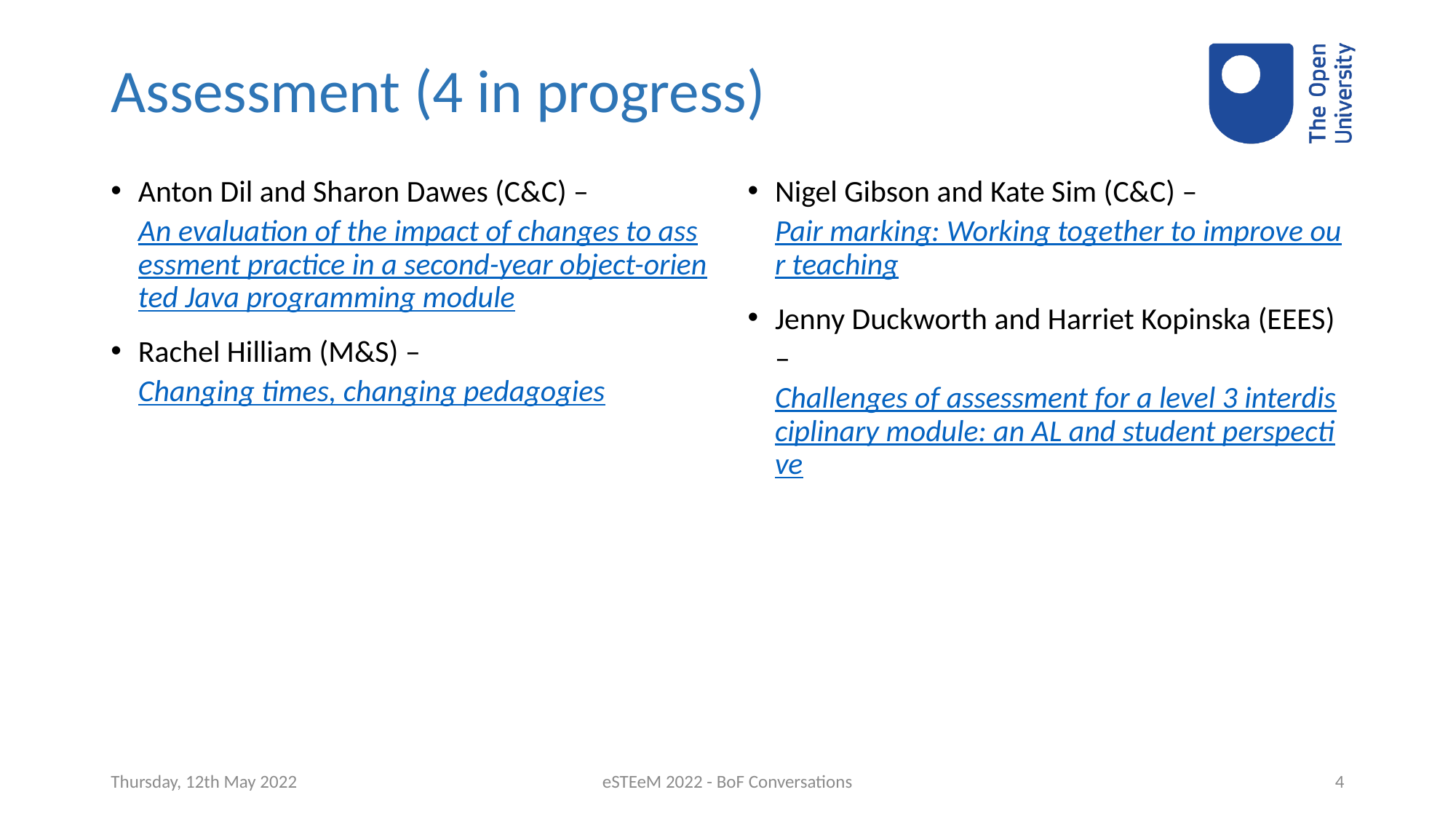

# Assessment (4 in progress)
Anton Dil and Sharon Dawes (C&C) – An evaluation of the impact of changes to assessment practice in a second-year object-oriented Java programming module
Rachel Hilliam (M&S) – Changing times, changing pedagogies

Nigel Gibson and Kate Sim (C&C) – Pair marking: Working together to improve our teaching
Jenny Duckworth and Harriet Kopinska (EEES) – Challenges of assessment for a level 3 interdisciplinary module: an AL and student perspective

Thursday, 12th May 2022
eSTEeM 2022 - BoF Conversations
4